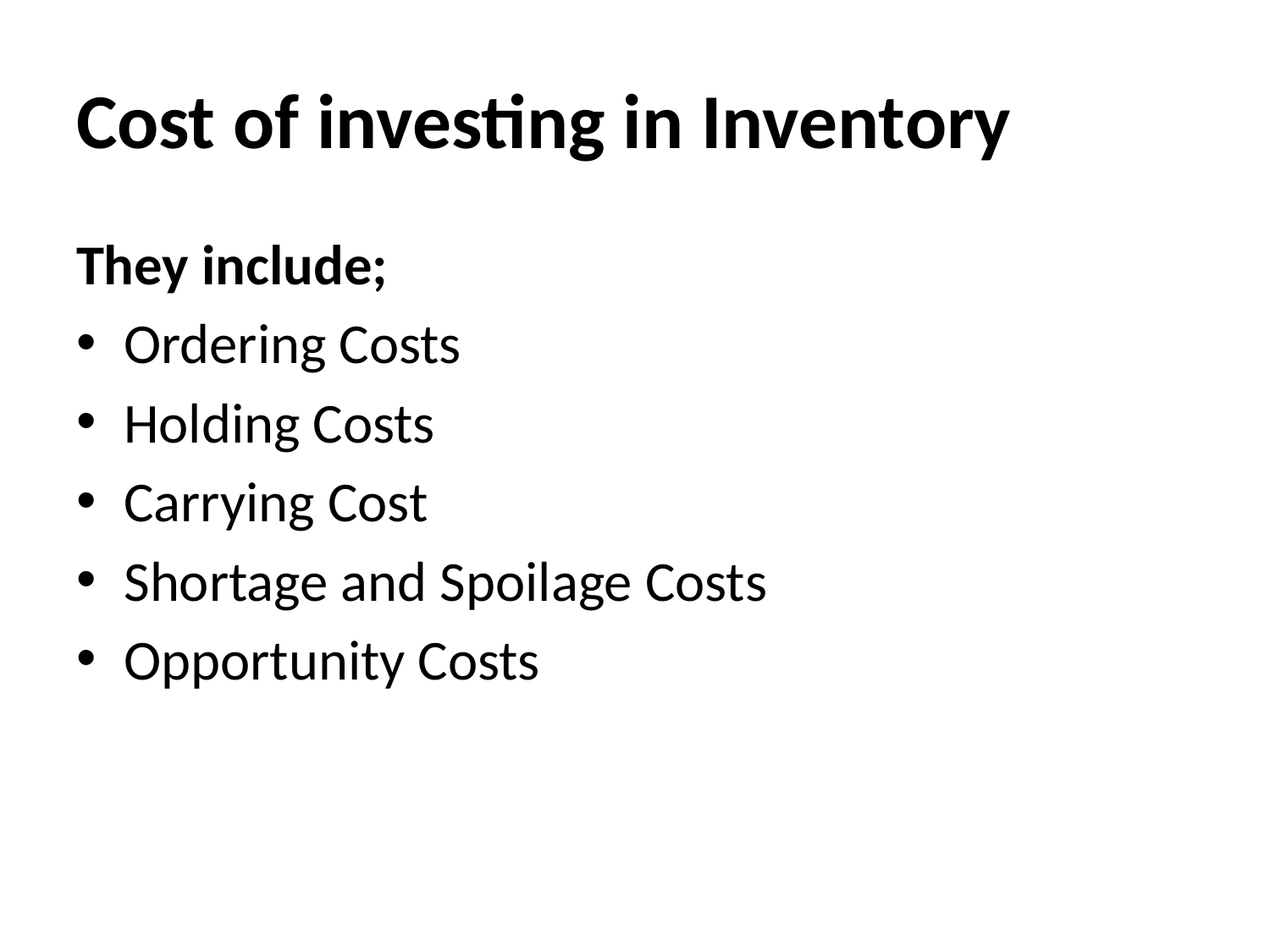

# Cost of investing in Inventory
They include;
Ordering Costs
Holding Costs
Carrying Cost
Shortage and Spoilage Costs
Opportunity Costs